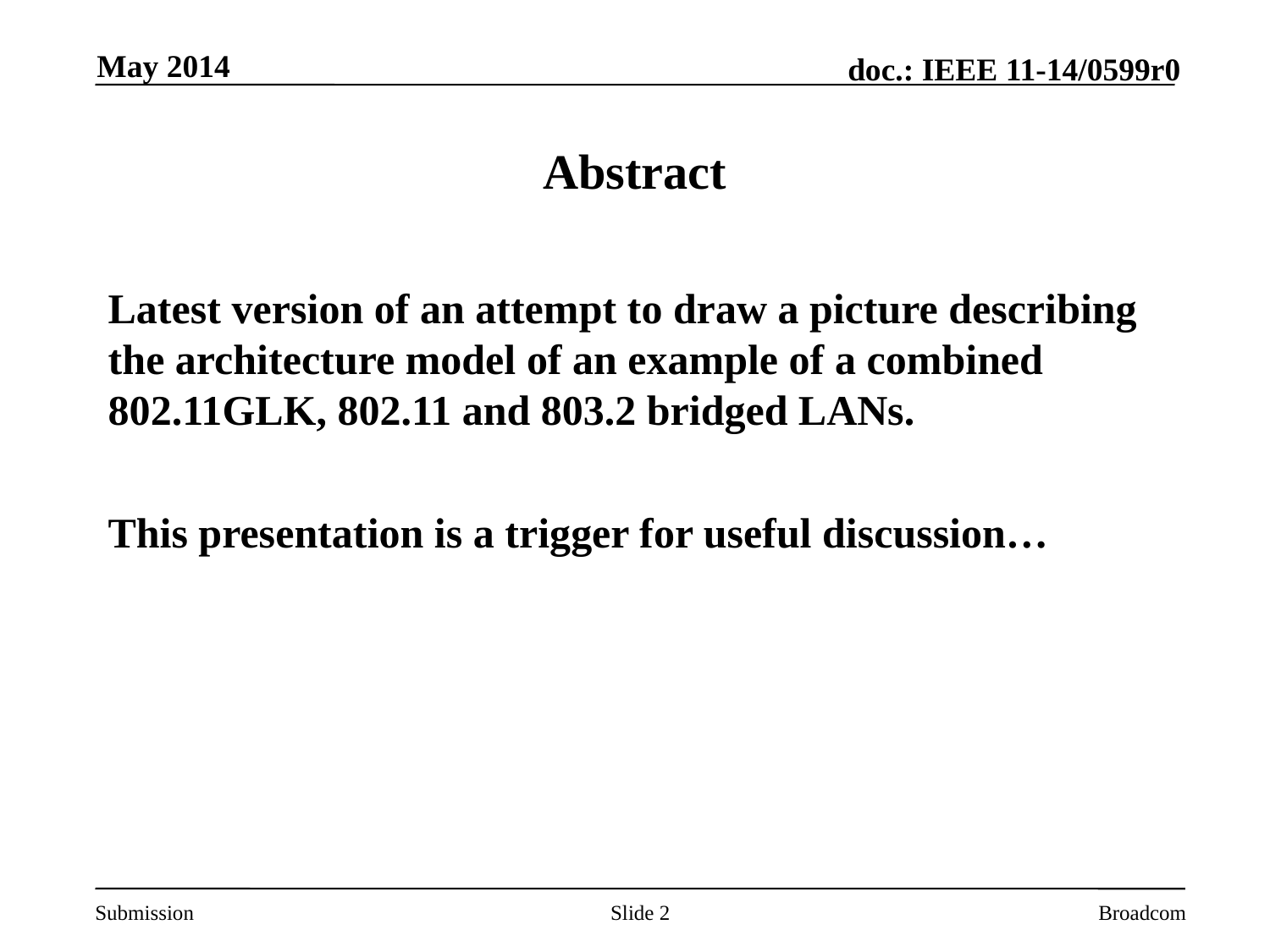

May 2014
# Abstract
Latest version of an attempt to draw a picture describing the architecture model of an example of a combined 802.11GLK, 802.11 and 803.2 bridged LANs.

This presentation is a trigger for useful discussion…

Slide 2
Broadcom